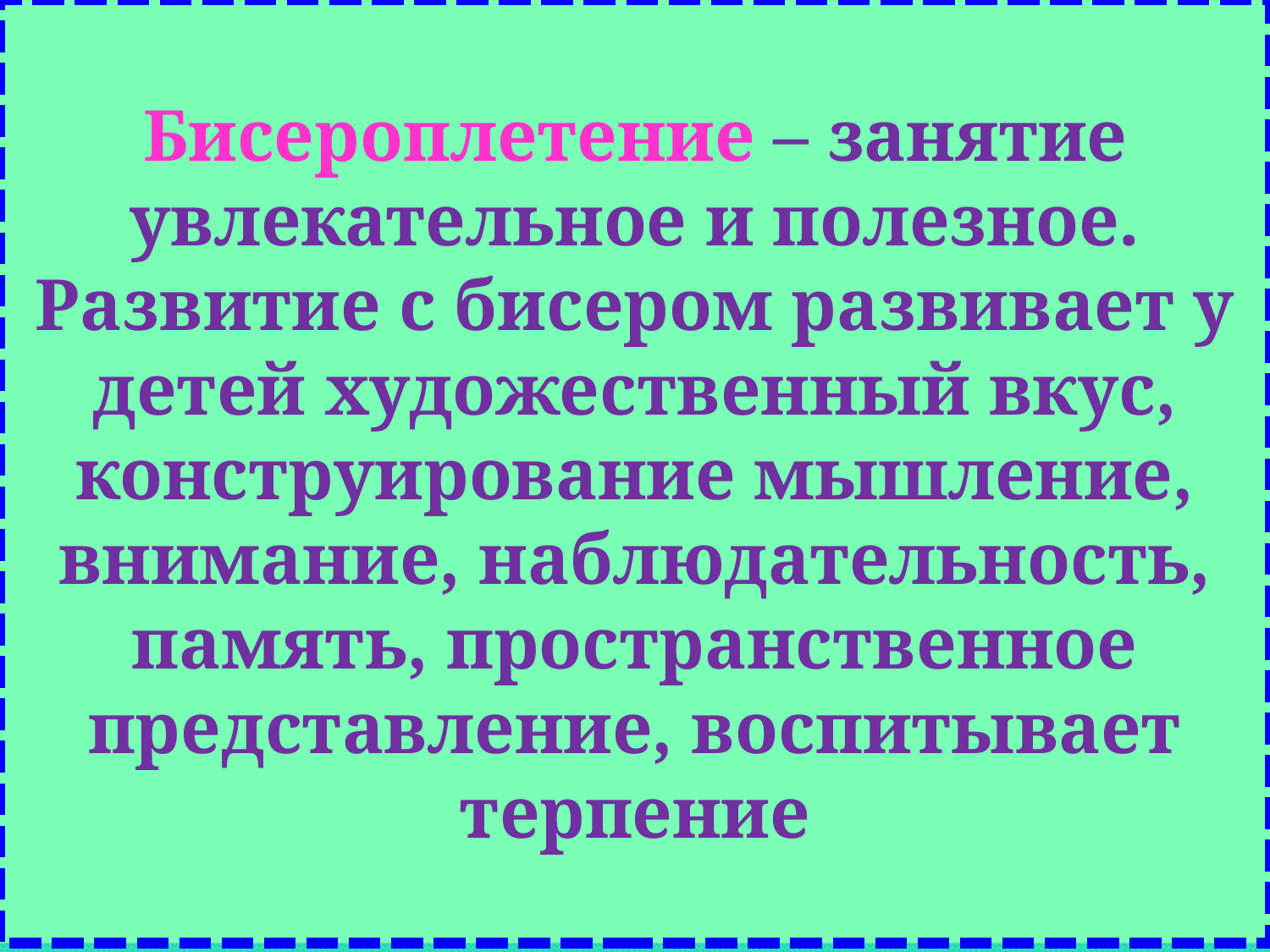

Бисероплетение – занятие увлекательное и полезное. Развитие с бисером развивает у детей художественный вкус, конструирование мышление, внимание, наблюдательность, память, пространственное представление, воспитывает терпение